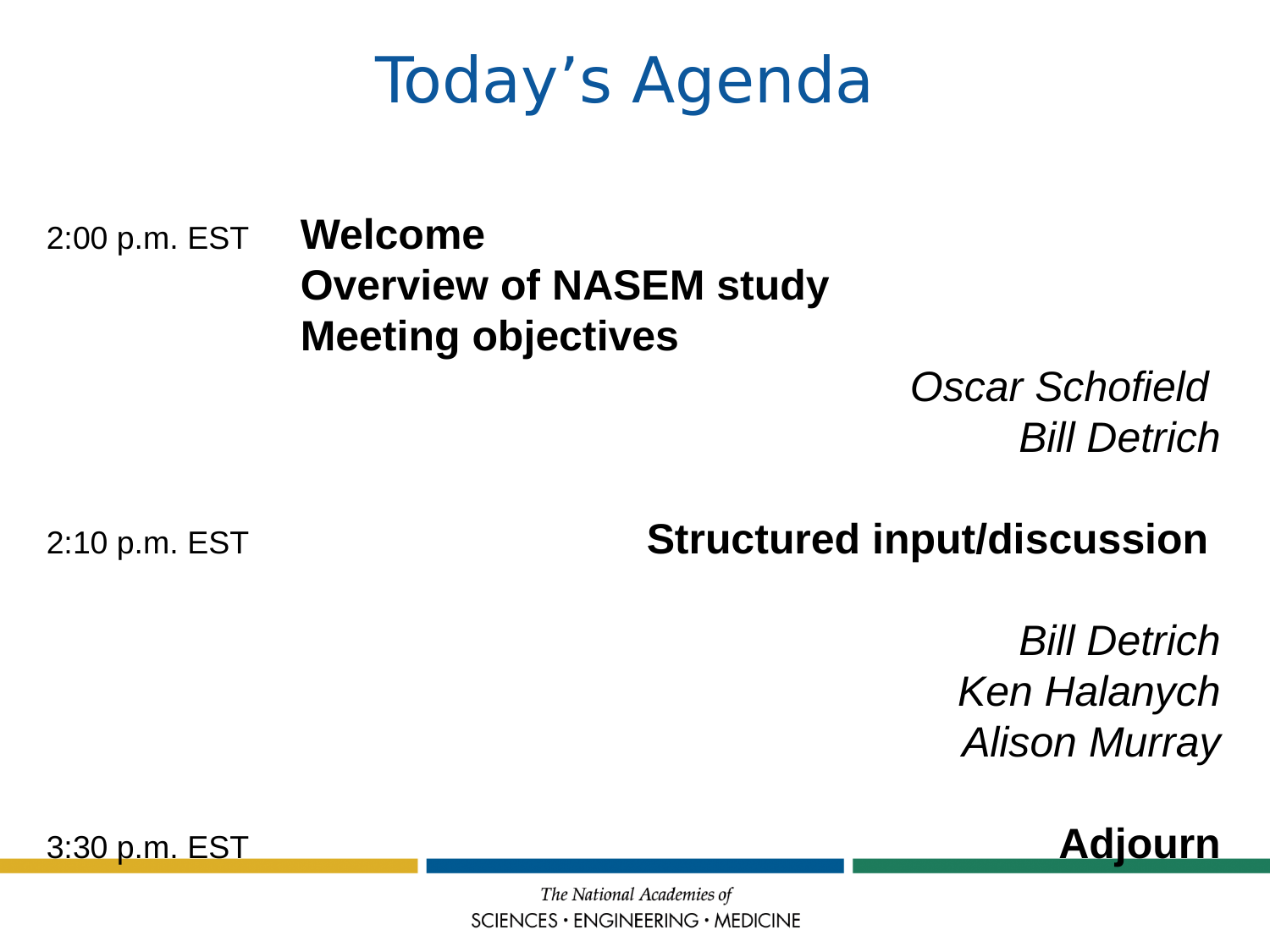

Today’s Agenda

2:00 p.m. EST	Welcome
		Overview of NASEM study
		Meeting objectives
	Oscar Schofield
	Bill Detrich

2:10 p.m. EST	Structured input/discussion
  	Bill Detrich
	Ken Halanych
	Alison Murray

3:30 p.m. EST	Adjourn